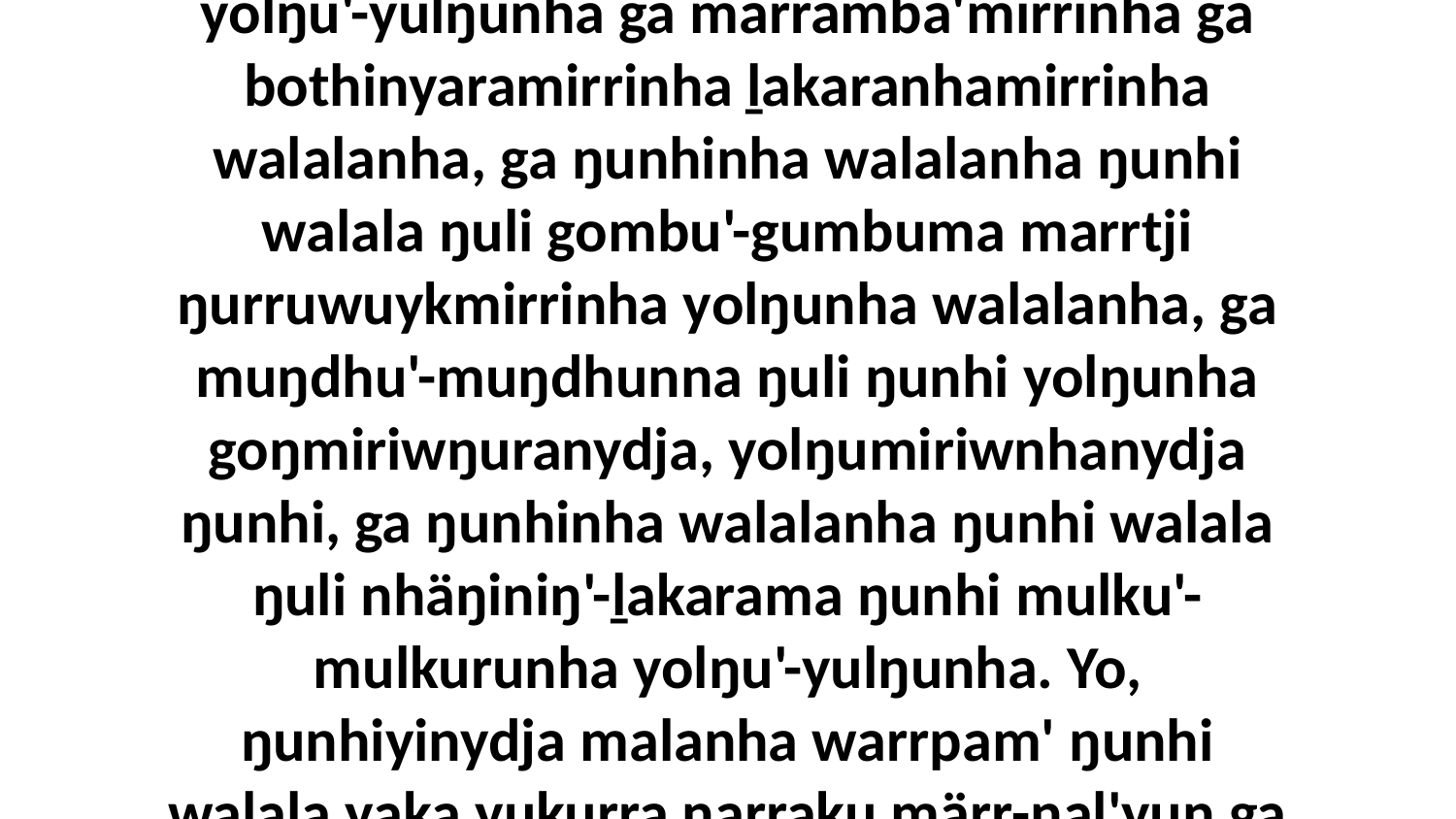

5 Yo, ŋayi Waŋarrnydja Godtja waŋana bitjarra, “Galkina ŋarra yurru marrtjina yulŋunydja mala-yarr'yunarawunydja nhumalaŋgu, ga yuwalkkuma yana ŋarra yurru baḏuwaḏuyun ga dhä-ḏir'yunna ŋunhinydja yolŋu'-yulŋunha dhuwurr-yätjmirrinhanydja gal'ŋu, warrpam'thunna yana-wala rumbal-winya'yunmaramana, ŋunhinha walalanha mangaṯa'mirrinha yolŋu'-yulŋunha ga marramba'mirrinha ga bothinyaramirrinha ḻakaranhamirrinha walalanha, ga ŋunhinha walalanha ŋunhi walala ŋuli gombu'-gumbuma marrtji ŋurruwuykmirrinha yolŋunha walalanha, ga muŋdhu'-muŋdhunna ŋuli ŋunhi yolŋunha goŋmiriwŋuranydja, yolŋumiriwnhanydja ŋunhi, ga ŋunhinha walalanha ŋunhi walala ŋuli nhäŋiniŋ'-ḻakarama ŋunhi mulku'-mulkurunha yolŋu'-yulŋunha. Yo, ŋunhiyinydja malanha warrpam' ŋunhi walala yaka yukurra ŋarraku märr-ŋal'yun ga dhäruk-märrama ŋarranha, walala yurru yana murrmurryunna, ga yakana walala yurru nhina yukurra walŋanydja.” Ga bitjarra ŋayi Garray waŋananydja.Godthunydja yurru wekama maŋutji-yarrkthunamiriwnha ŋurikinydja walalaŋgu ŋunhi walala ŋuli wekama nhanŋu maŋutji-yarrkthunamiriw3:6-12 (God will bless those who give to him)